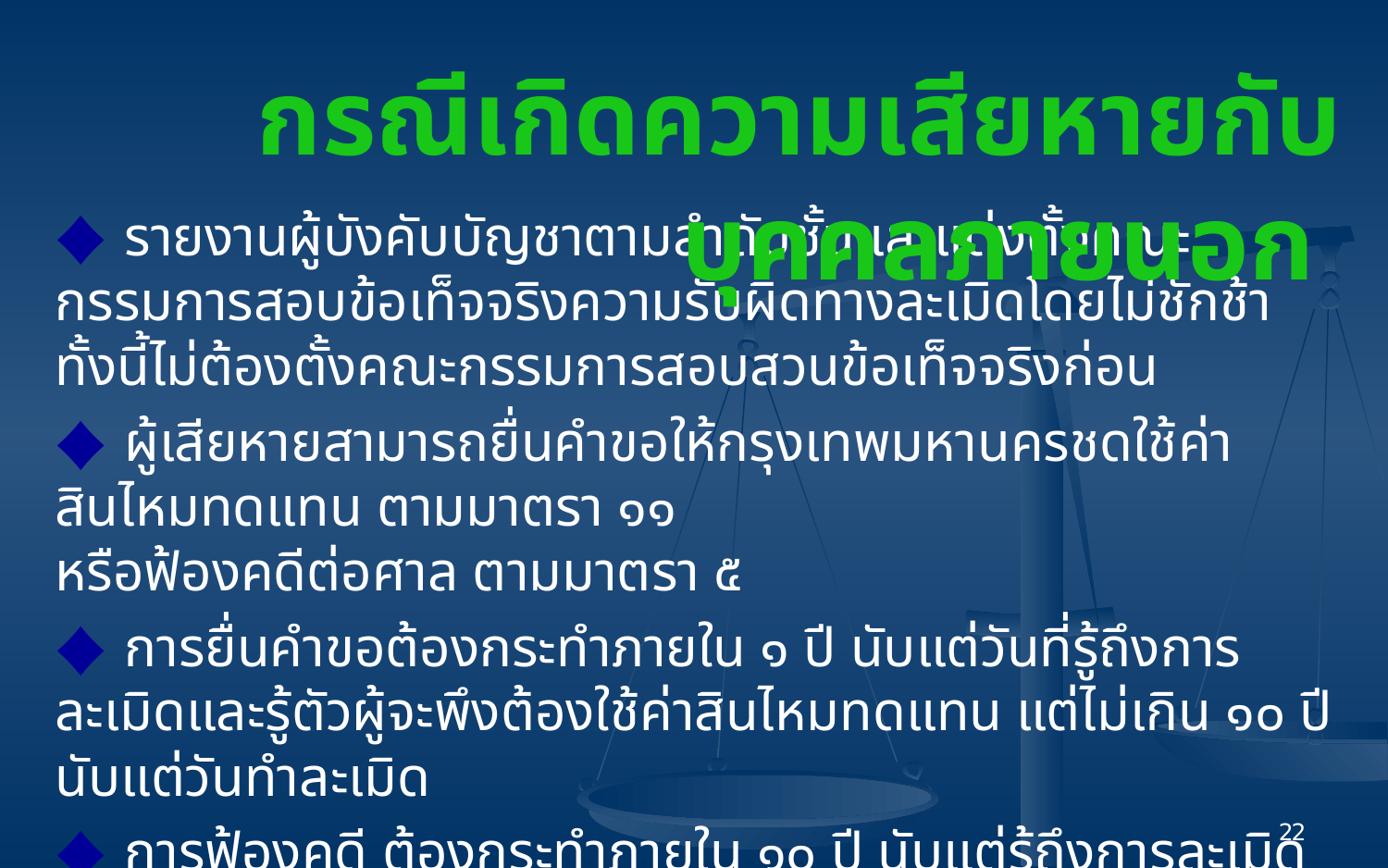

กรณีเกิดความเสียหายกับบุคคลภายนอก
   ♦ รายงานผู้บังคับบัญชาตามลำดับชั้นและแต่งตั้งคณะกรรมการสอบข้อเท็จจริงความรับผิดทางละเมิดโดยไม่ชักช้า ทั้งนี้ไม่ต้องตั้งคณะกรรมการสอบสวนข้อเท็จจริงก่อน
   ♦ ผู้เสียหายสามารถยื่นคำขอให้กรุงเทพมหานครชดใช้ค่าสินไหมทดแทน ตามมาตรา ๑๑
หรือฟ้องคดีต่อศาล ตามมาตรา ๕
   ♦ การยื่นคำขอต้องกระทำภายใน ๑ ปี นับแต่วันที่รู้ถึงการละเมิดและรู้ตัวผู้จะพึงต้องใช้ค่าสินไหมทดแทน แต่ไม่เกิน ๑๐ ปี นับแต่วันทำละเมิด
   ♦ การฟ้องคดี ต้องกระทำภายใน ๑๐ ปี นับแต่รู้ถึงการละเมิดและรู้ตัวผู้จะพึงต้องชดใช้
ค่าสินไหมทดแทน

22